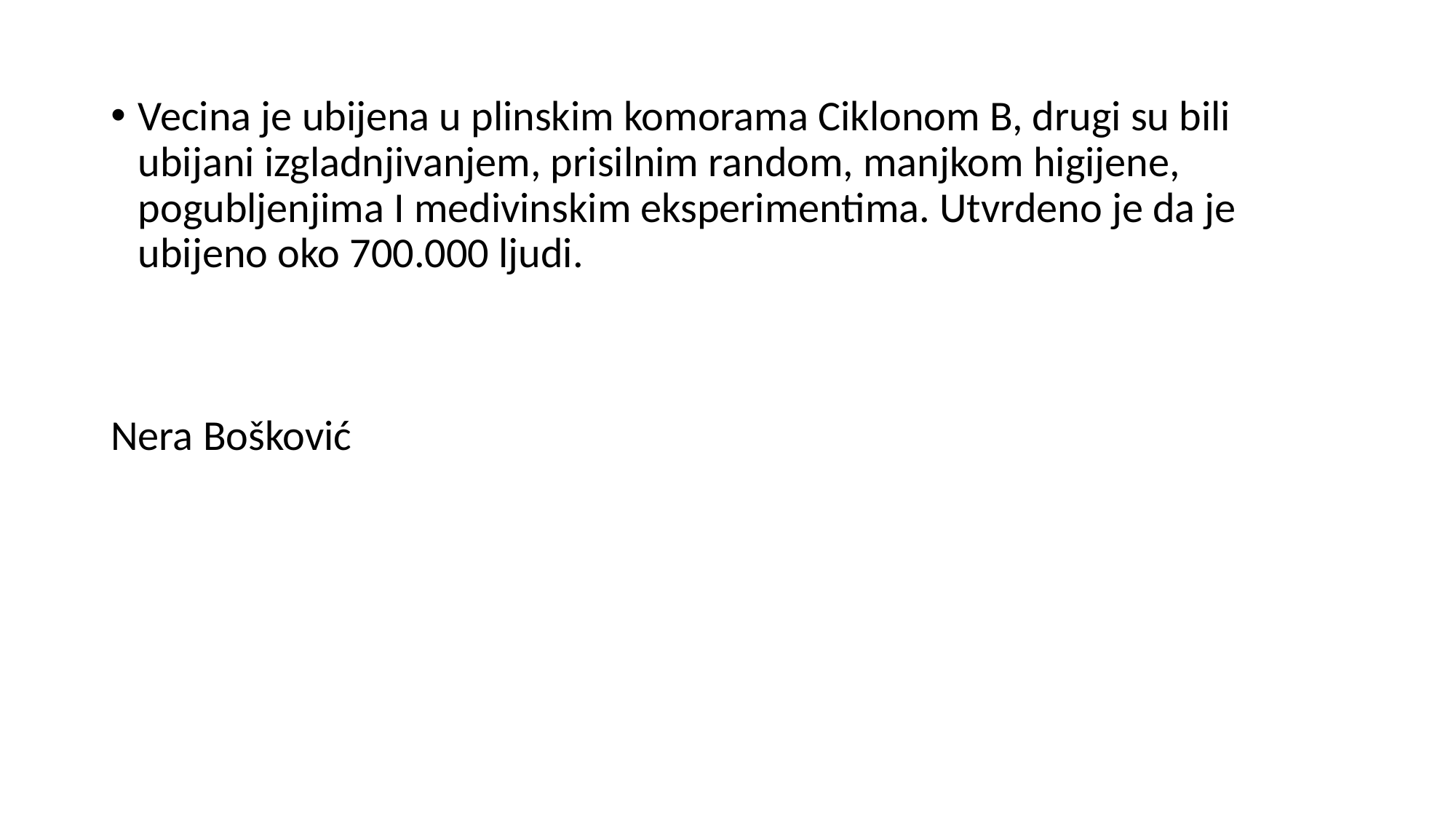

#
Vecina je ubijena u plinskim komorama Ciklonom B, drugi su bili ubijani izgladnjivanjem, prisilnim random, manjkom higijene, pogubljenjima I medivinskim eksperimentima. Utvrdeno je da je ubijeno oko 700.000 ljudi.

Nera Bošković